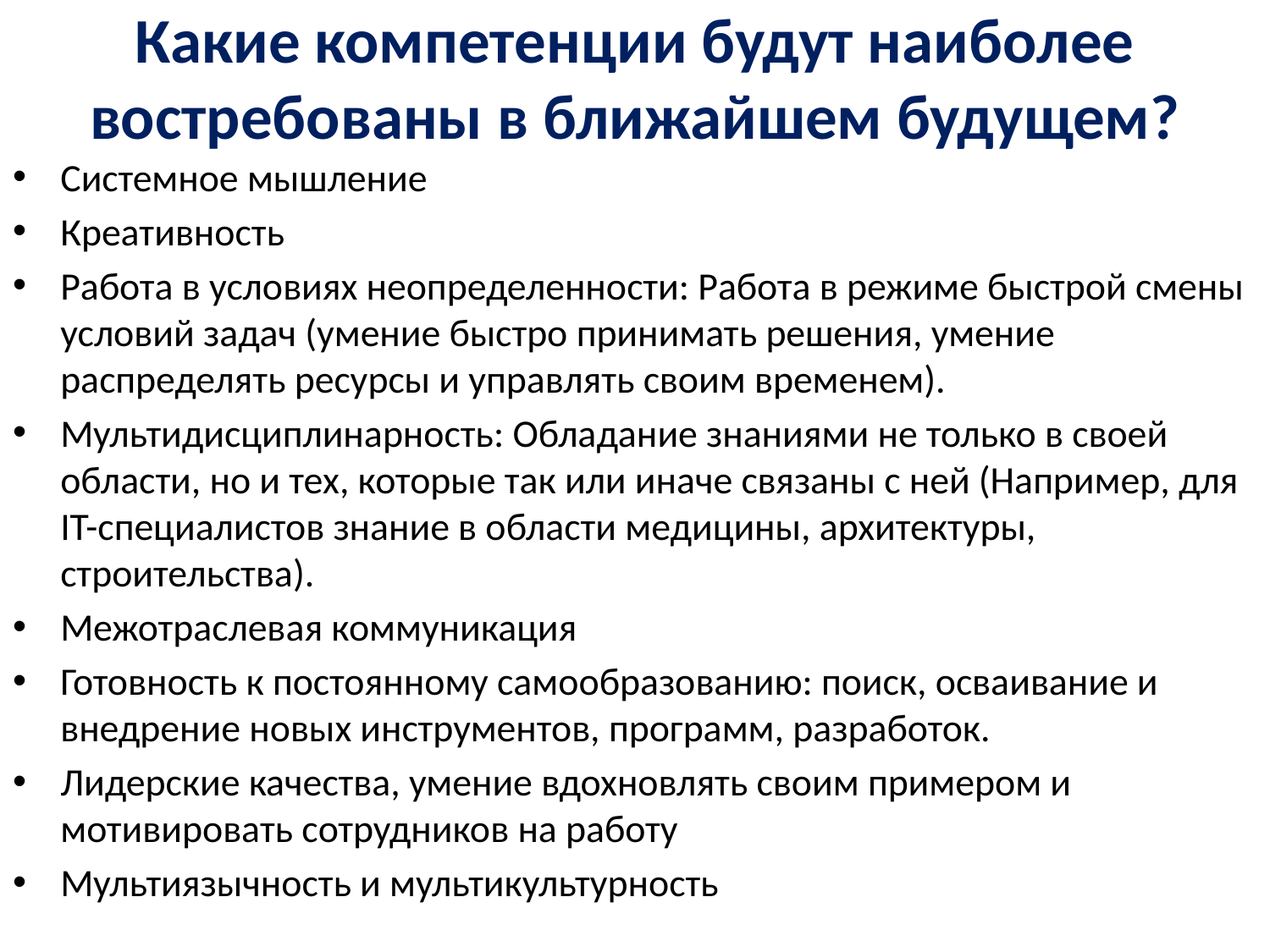

# Какие компетенции будут наиболее востребованы в ближайшем будущем?
Системное мышление
Креативность
Работа в условиях неопределенности: Работа в режиме быстрой смены условий задач (умение быстро принимать решения, умение распределять ресурсы и управлять своим временем).
Мультидисциплинарность: Обладание знаниями не только в своей области, но и тех, которые так или иначе связаны с ней (Например, для IT-специалистов знание в области медицины, архитектуры, строительства).
Межотраслевая коммуникация
Готовность к постоянному самообразованию: поиск, осваивание и внедрение новых инструментов, программ, разработок.
Лидерские качества, умение вдохновлять своим примером и мотивировать сотрудников на работу
Мультиязычность и мультикультурность